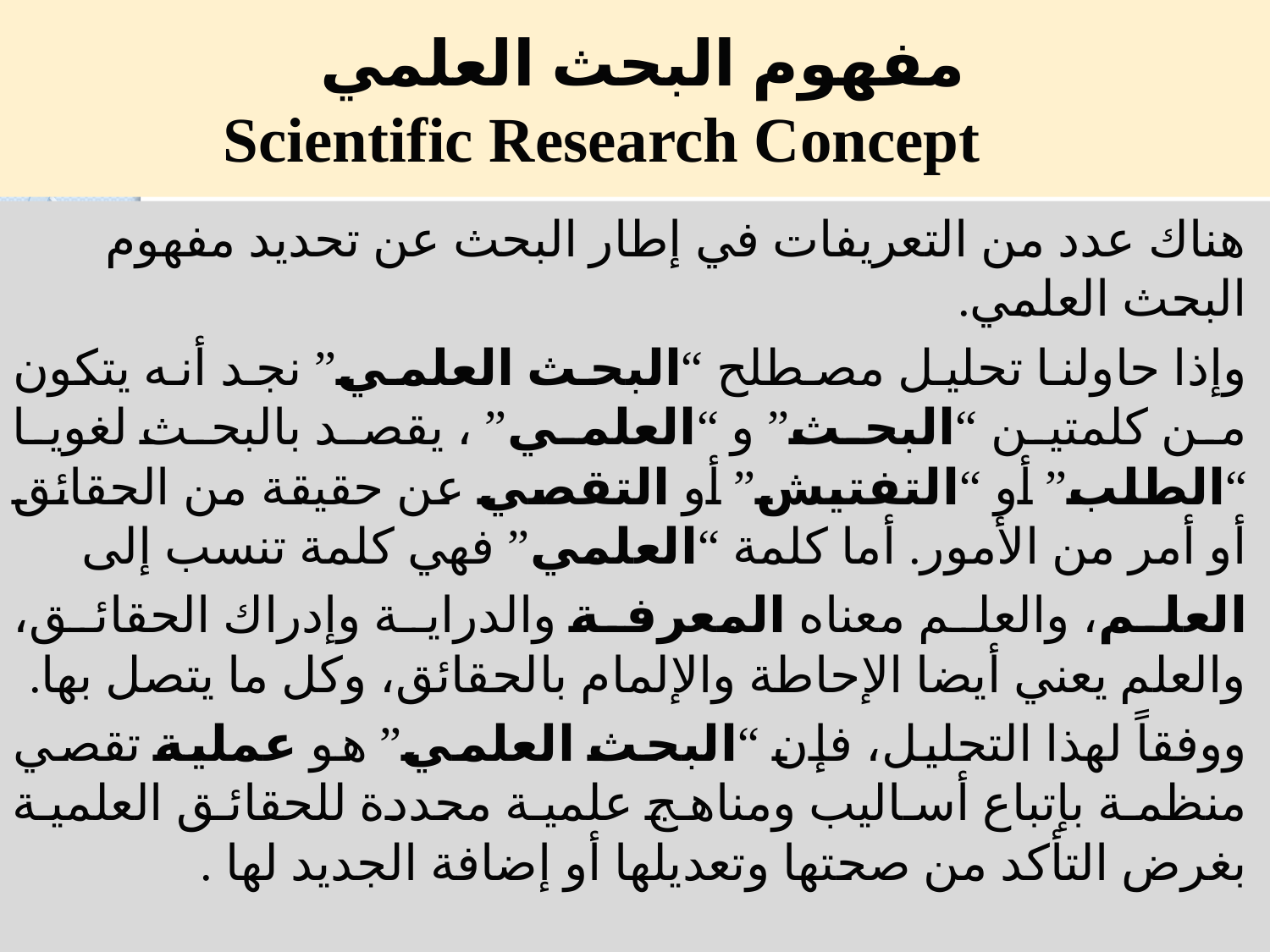

# مفهوم البحث العلمي Scientific Research Concept
هناك عدد من التعريفات في إطار البحث عن تحديد مفهوم البحث العلمي.
وإذا حاولنا تحليل مصطلح “البحث العلمي” نجد أنه يتكون من كلمتين “البحث” و “العلمي” ، يقصد بالبحث لغويا “الطلب” أو “التفتيش” أو التقصي عن حقيقة من الحقائق أو أمر من الأمور. أما كلمة “العلمي” فهي كلمة تنسب إلى
العلم، والعلم معناه المعرفة والدراية وإدراك الحقائق، والعلم يعني أيضا الإحاطة والإلمام بالحقائق، وكل ما يتصل بها.
ووفقاً لهذا التحليل، فإن “البحث العلمي” هو عملية تقصي منظمة بإتباع أساليب ومناهج علمية محددة للحقائق العلمية بغرض التأكد من صحتها وتعديلها أو إضافة الجديد لها .